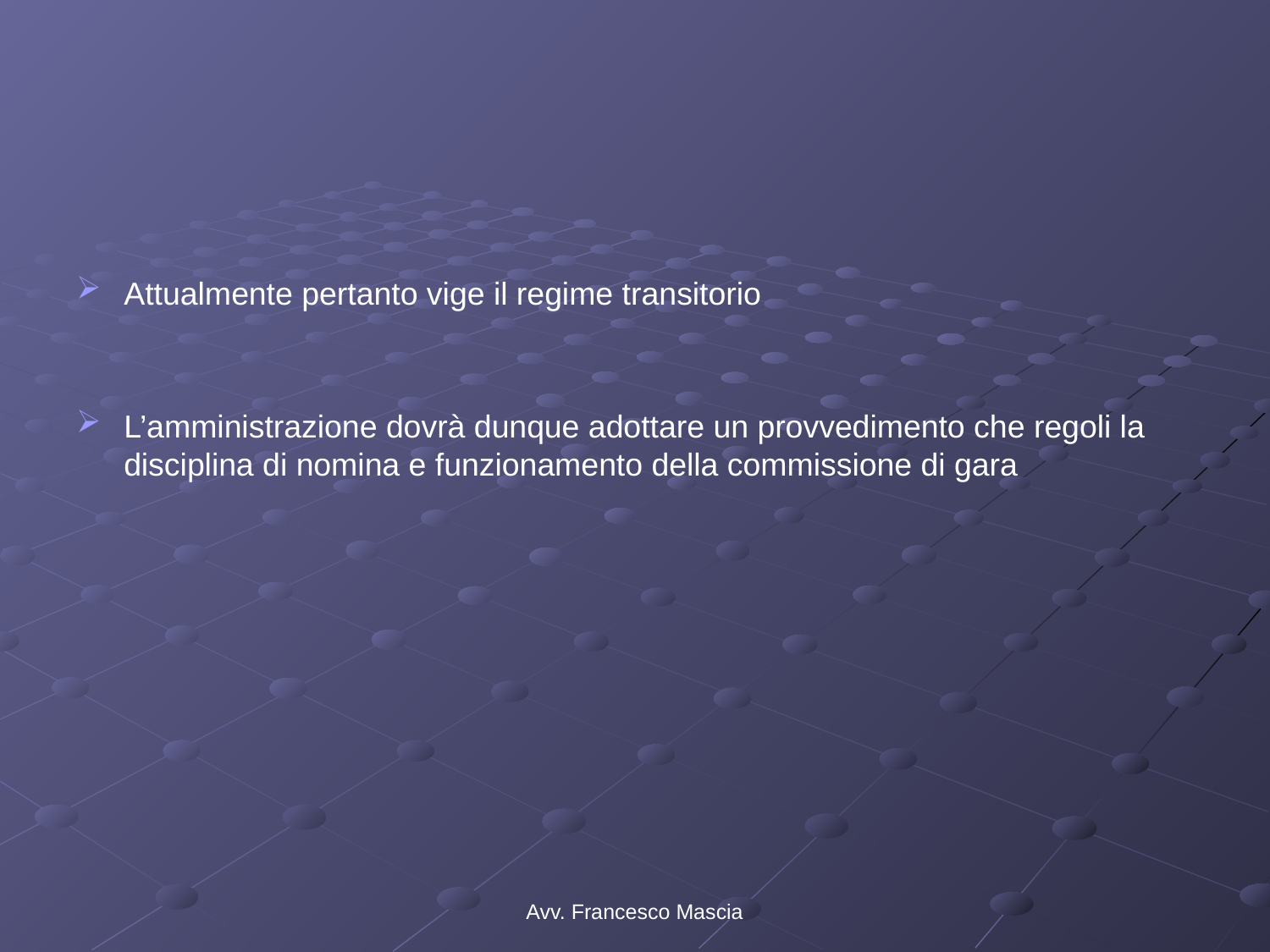

#

Attualmente pertanto vige il regime transitorio

L’amministrazione dovrà dunque adottare un provvedimento che regoli la disciplina di nomina e funzionamento della commissione di gara
Avv. Francesco Mascia